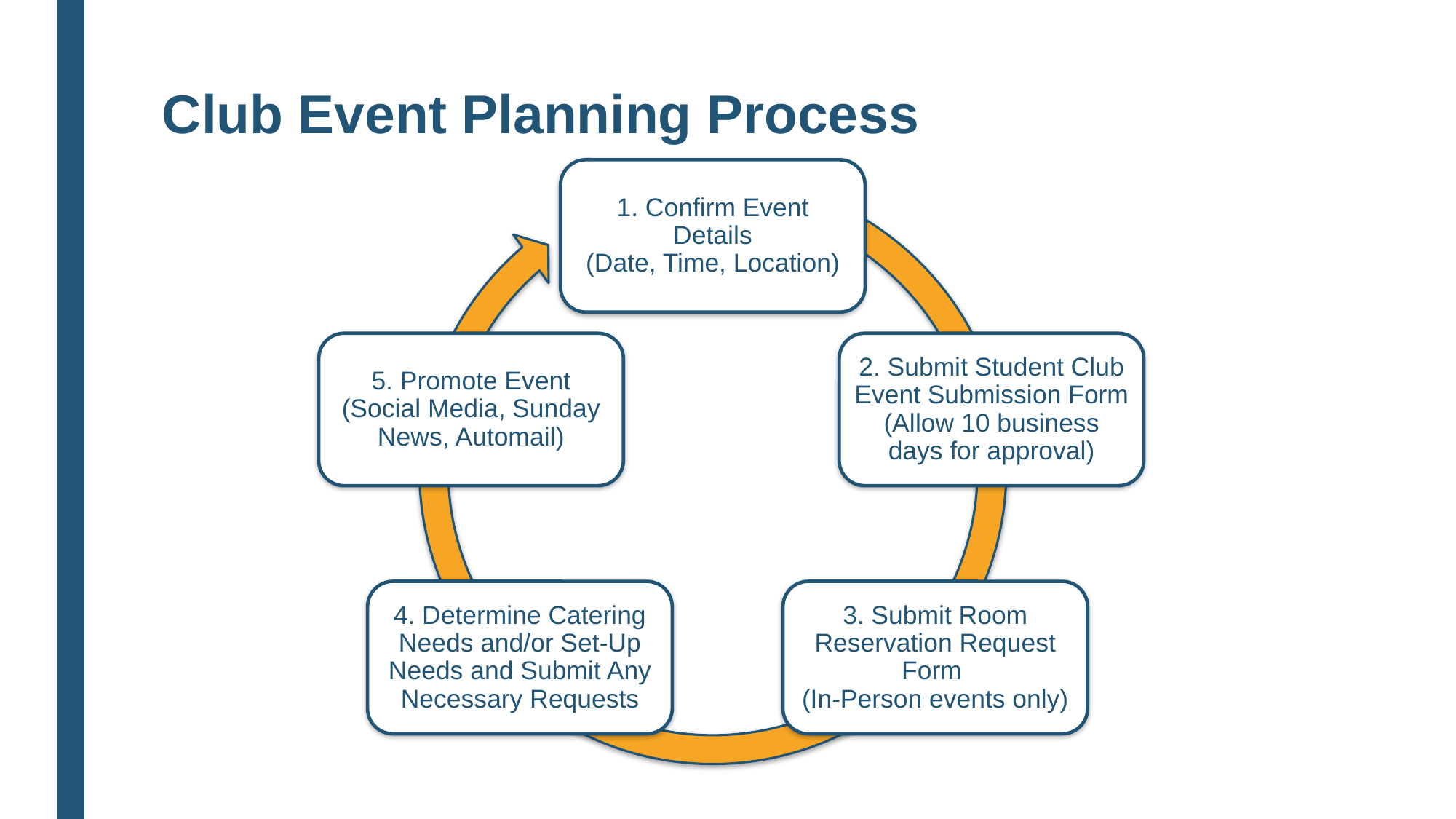

# Club Event Planning Process

1. Confirm Event Details
(Date, Time, Location)

5. Promote Event (Social Media, Sunday News, Automail)

2. Submit Student Club Event Submission Form (Allow 10 business days for approval)

4. Determine Catering Needs and/or Set-Up Needs and Submit Any Necessary Requests

3. Submit Room Reservation Request Form
(In-Person events only)